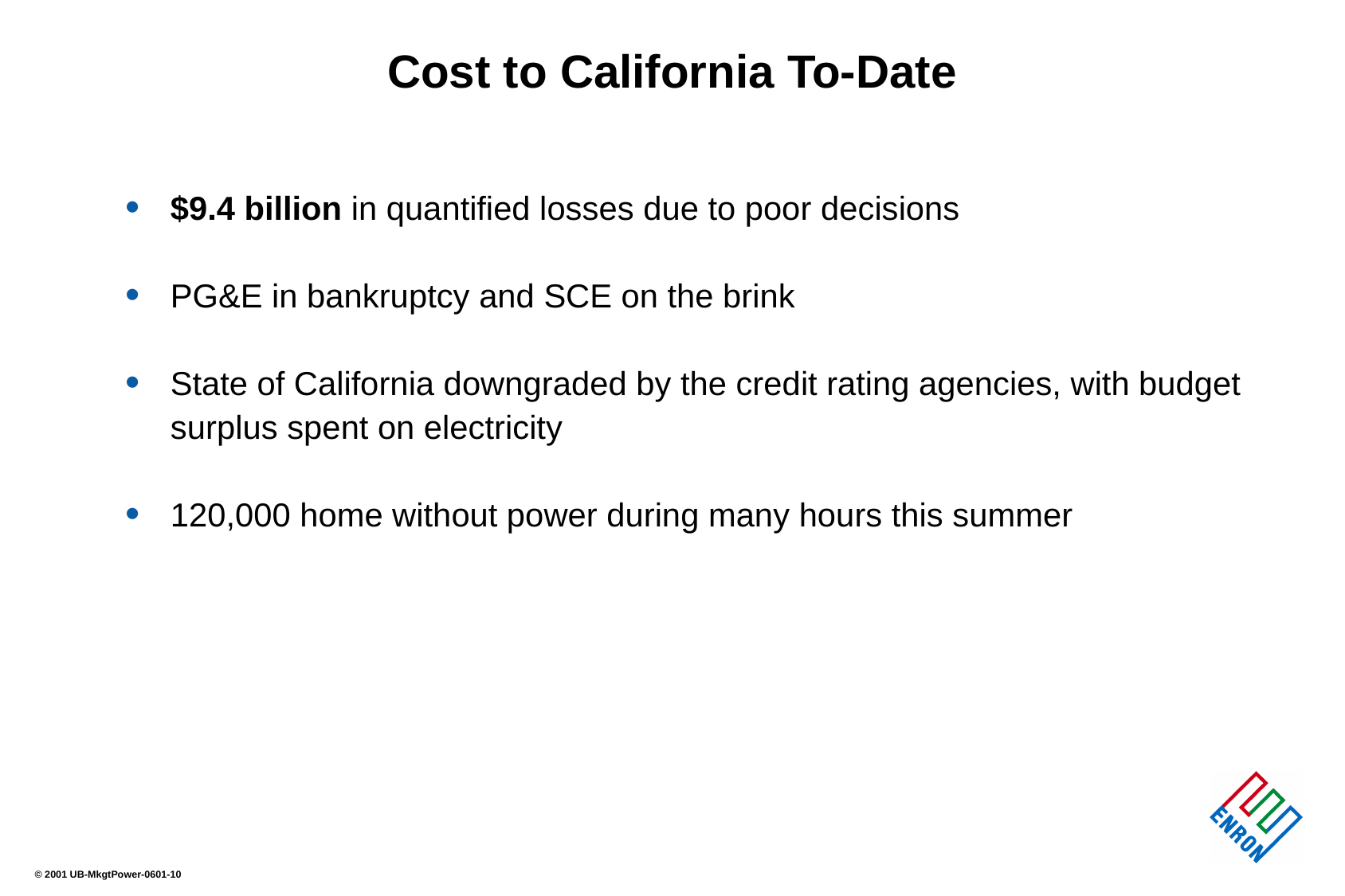

Cost to California To-Date
$9.4 billion in quantified losses due to poor decisions

PG&E in bankruptcy and SCE on the brink

State of California downgraded by the credit rating agencies, with budget surplus spent on electricity

120,000 home without power during many hours this summer